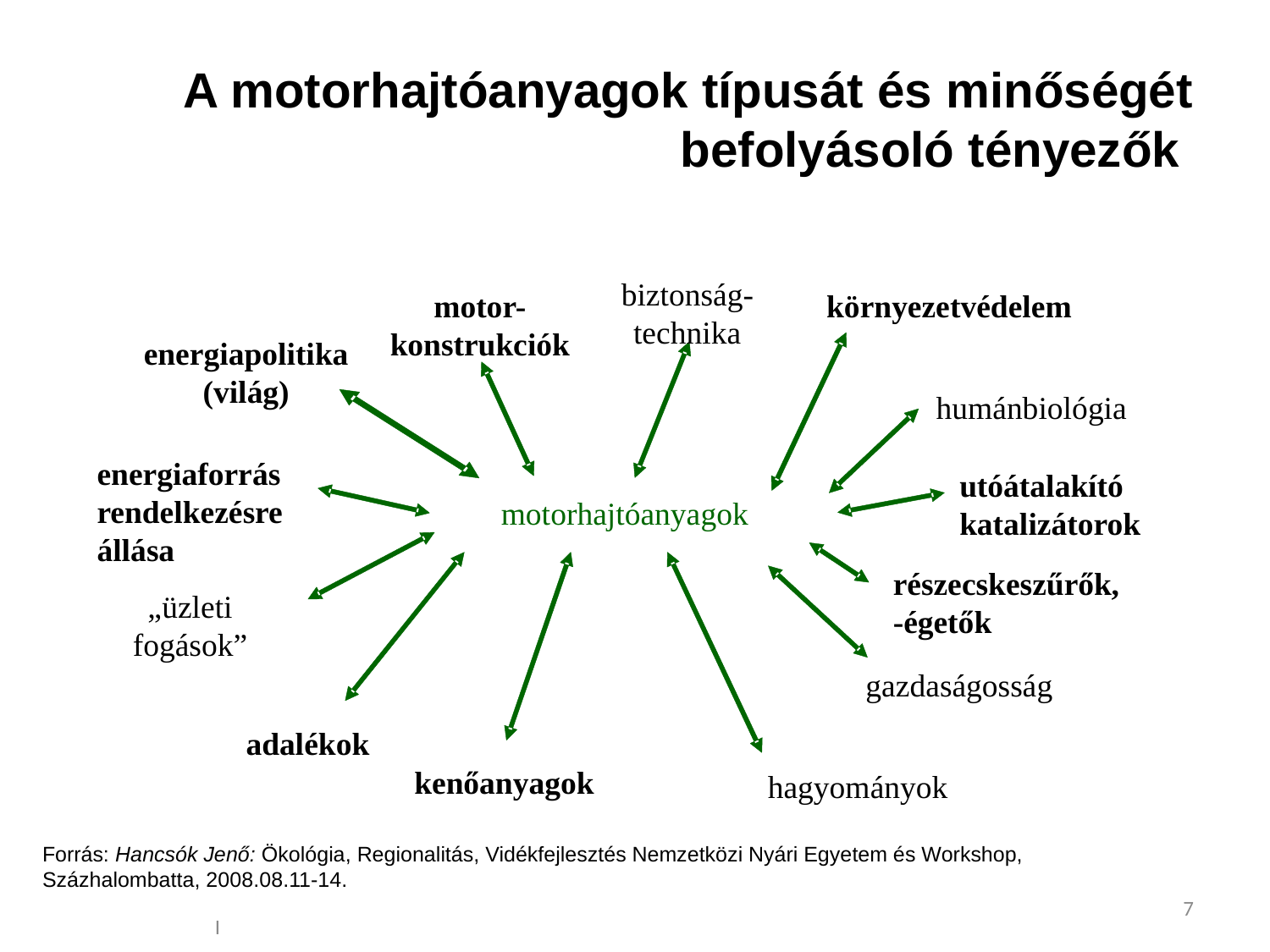

# A motorhajtóanyagok típusát és minőségét befolyásoló tényezők

biztonság-
technika
motor-
konstrukciók
környezetvédelem

energiapolitika
(világ)

humánbiológia

energiaforrás
rendelkezésre
állása
utóátalakító
katalizátorok

motorhajtóanyagok

részecskeszűrők,
-égetők

„üzleti fogások”
gazdaságosság
adalékok
kenőanyagok
hagyományok
Forrás: Hancsók Jenő: Ökológia, Regionalitás, Vidékfejlesztés Nemzetközi Nyári Egyetem és Workshop, Százhalombatta, 2008.08.11-14.
7
I